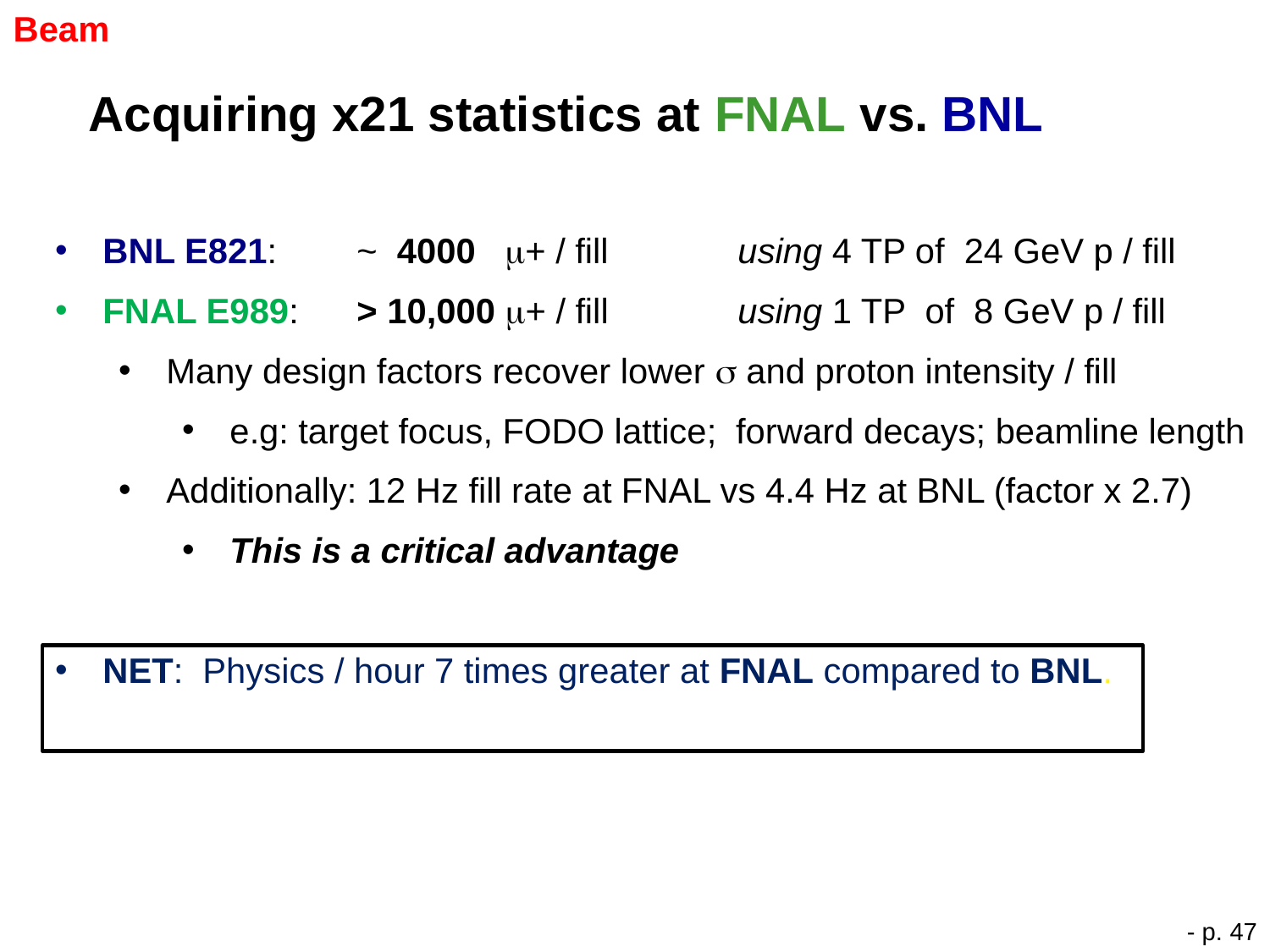

Beam
# Acquiring x21 statistics at FNAL vs. BNL
BNL E821: 	~  4000   μ+ / fill 	using 4 TP of  24 GeV p / fill
FNAL E989:	> 10,000 μ+ / fill 	using 1 TP  of  8 GeV p / fill
Many design factors recover lower σ and proton intensity / fill
e.g: target focus, FODO lattice;  forward decays; beamline length
Additionally: 12 Hz fill rate at FNAL vs 4.4 Hz at BNL (factor x 2.7)
This is a critical advantage

NET:  Physics / hour 7 times greater at FNAL compared to BNL.

- p. 47